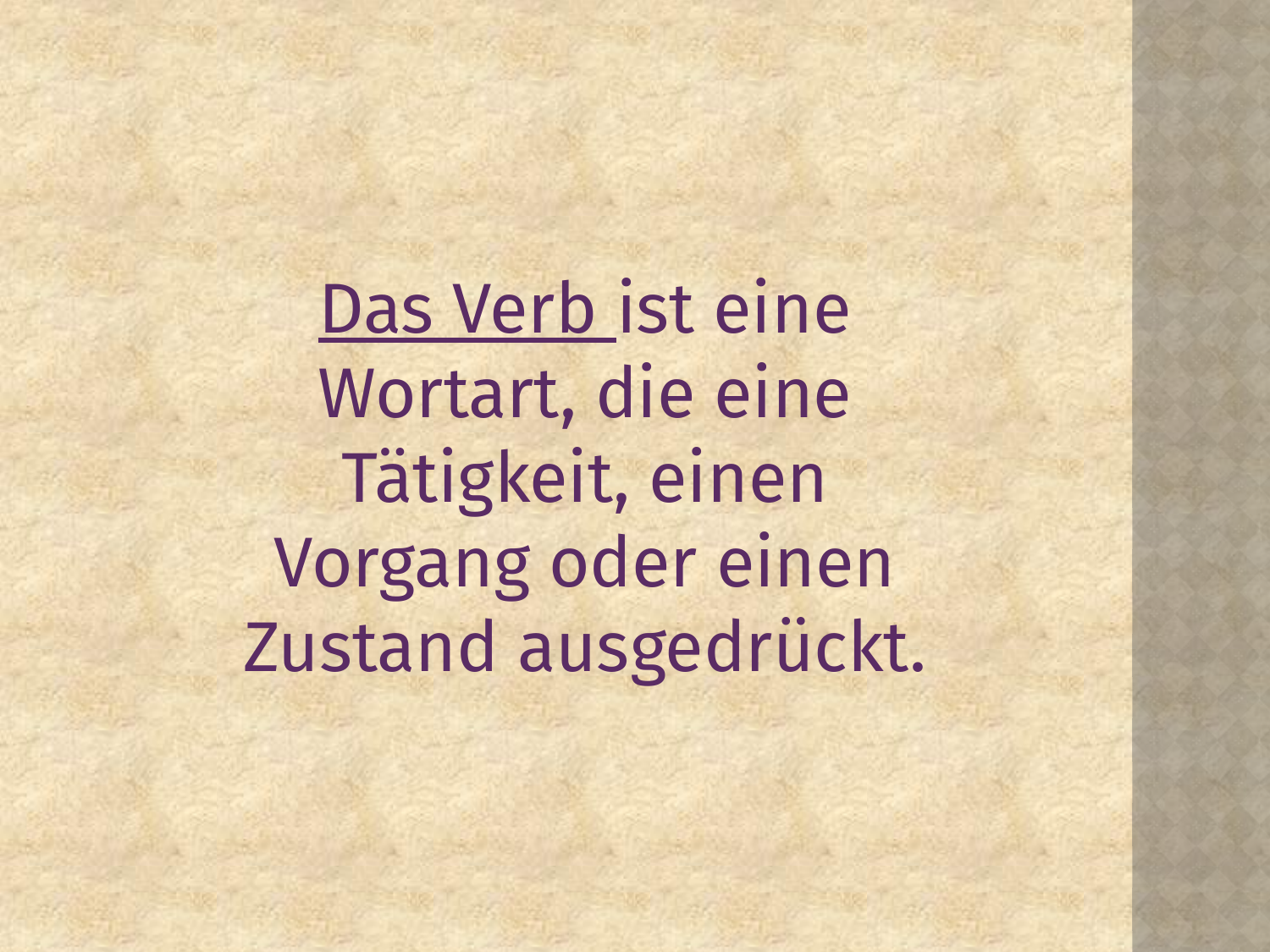

Das Verb ist eine Wortart, die eine Tätigkeit, einen Vorgang oder einen Zustand ausgedrückt.